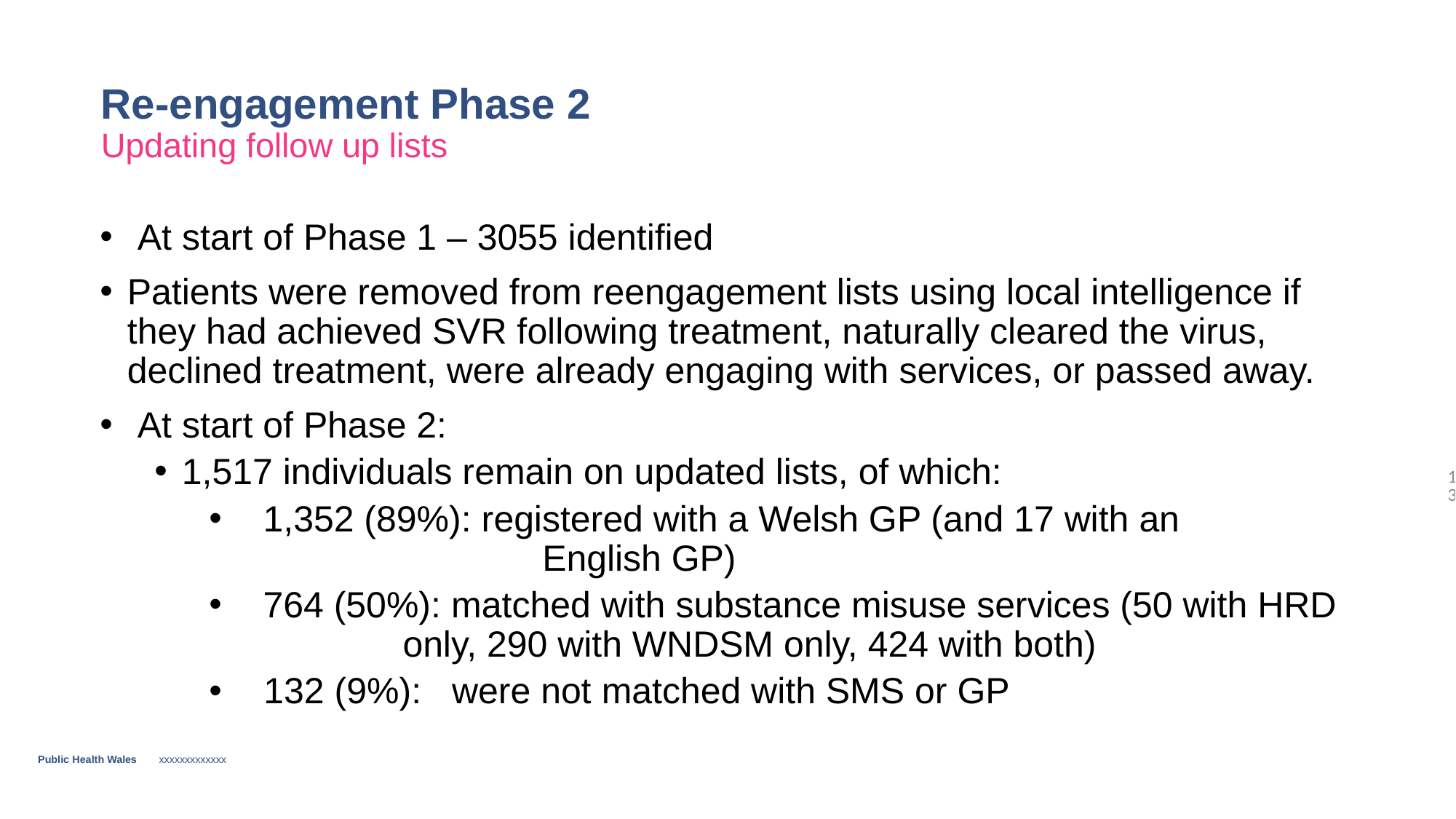

# Re-engagement Phase 2 Updating follow up lists
 At start of Phase 1 – 3055 identified
Patients were removed from reengagement lists using local intelligence if they had achieved SVR following treatment, naturally cleared the virus, declined treatment, were already engaging with services, or passed away.
 At start of Phase 2:
1,517 individuals remain on updated lists, of which:
1,352 (89%): registered with a Welsh GP (and 17 with an 			  	      English GP)
764 (50%): matched with substance misuse services (50 with HRD 		   only, 290 with WNDSM only, 424 with both)
132 (9%):   were not matched with SMS or GP

13
Public Health Wales
xxxxxxxxxxxxx